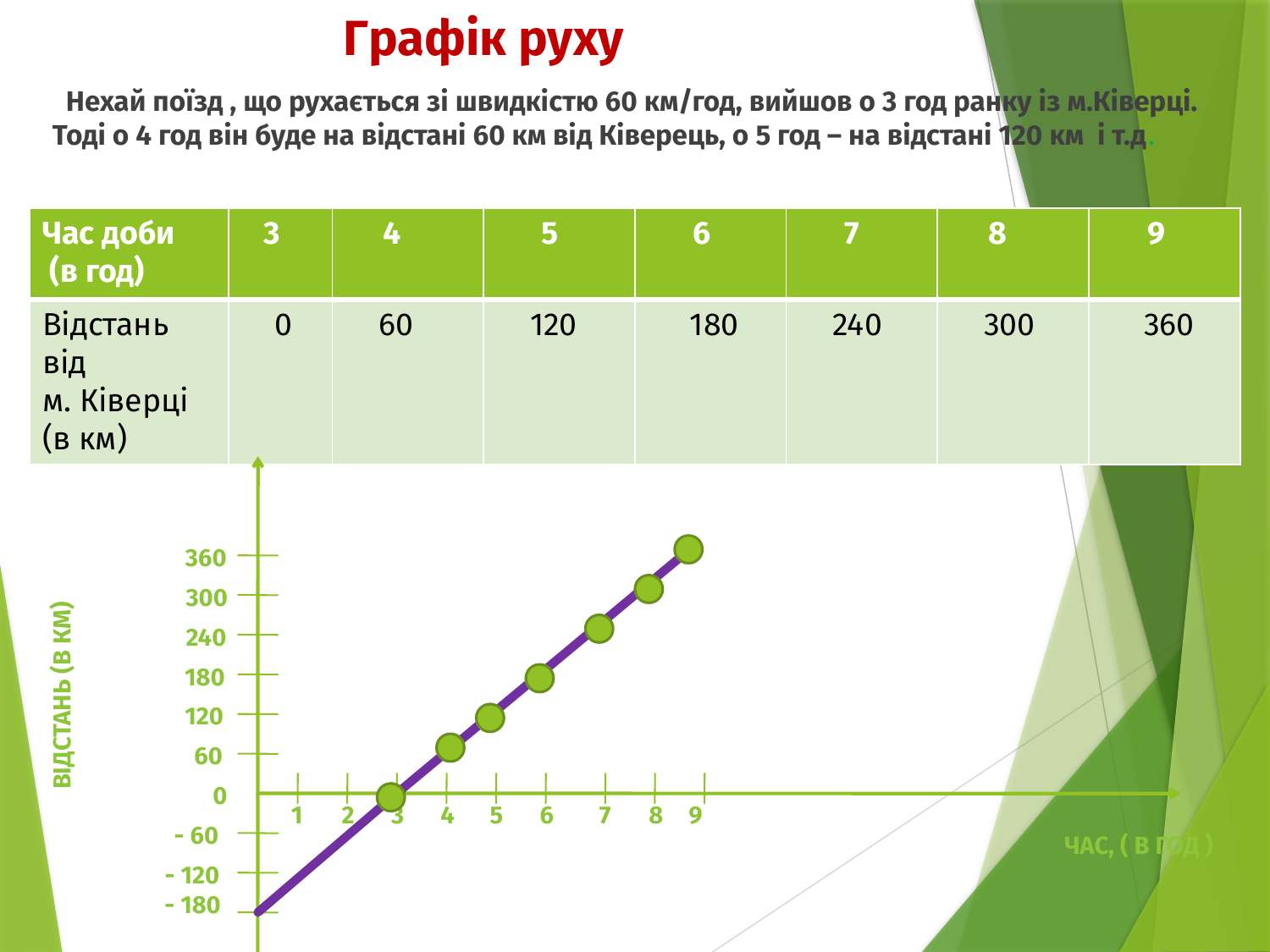

Графік руху
  Нехай поїзд , що рухається зі швидкістю 60 км/год, вийшов о 3 год ранку із м.Ківерці. Тоді о 4 год він буде на відстані 60 км від Ківерець, о 5 год – на відстані 120 км  і т.д.
| Час доби (в год) | 3 | 4 | 5 | 6 | 7 | 8 | 9 |
| --- | --- | --- | --- | --- | --- | --- | --- |
| Відстань від м. Ківерці (в км) | 0 | 60 | 120 | 180 | 240 | 300 | 360 |

360

300

240
180

ВІДСТАНЬ (в км)
120

60
0

1
2
3
4
5
6
7
8
9
- 60
Час, ( в год )
- 120
- 180